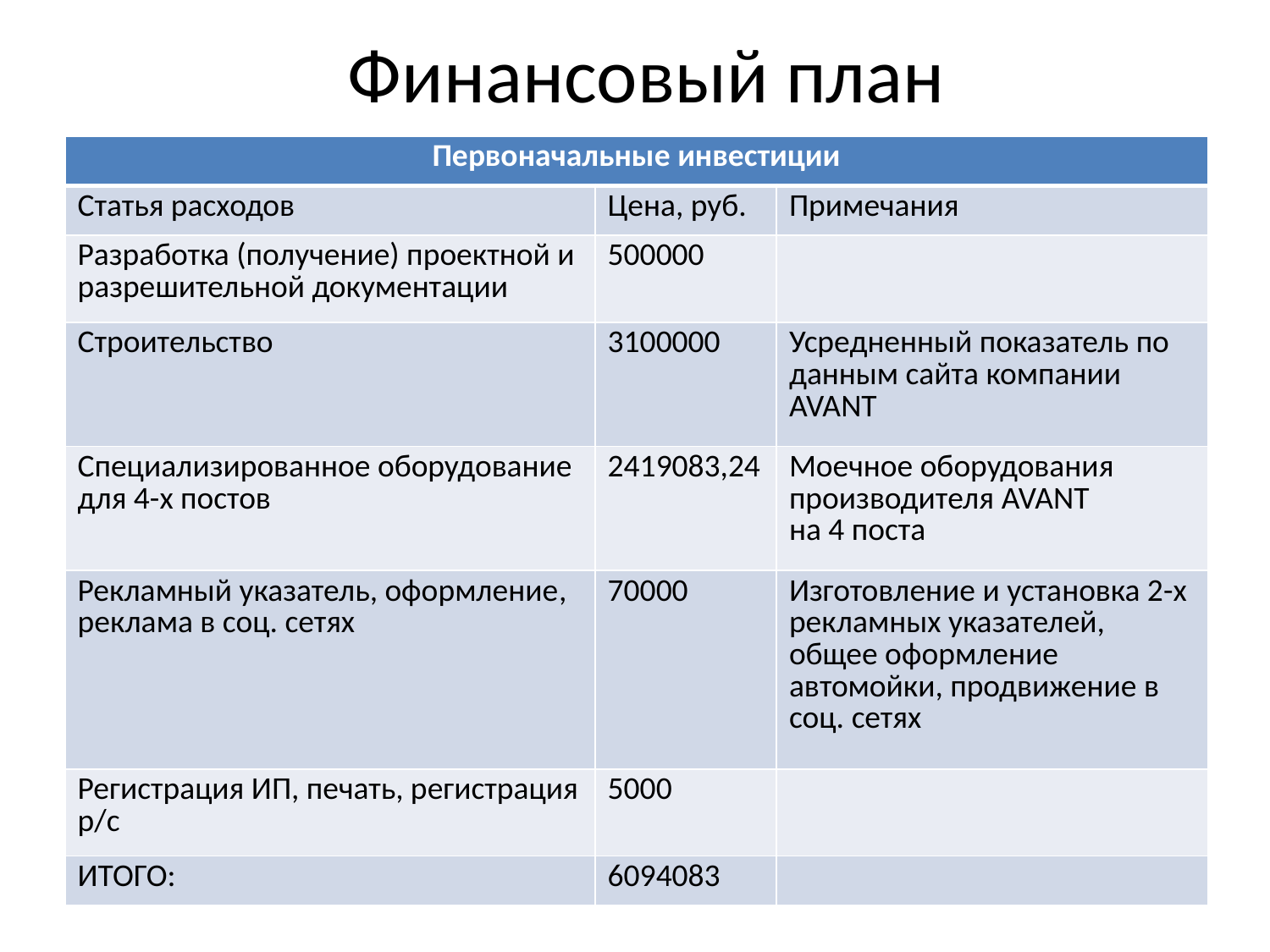

# Финансовый план
| Первоначальные инвестиции |  |  |
| --- | --- | --- |
| Статья расходов | Цена, руб. | Примечания |
| Разработка (получение) проектной и разрешительной документации | 500000 |  |
| Строительство | 3100000 | Усредненный показатель по данным сайта компании AVANT |
| Специализированное оборудование для 4-х постов | 2419083,24 | Моечное оборудования производителя AVANT на 4 поста |
| Рекламный указатель, оформление, реклама в соц. сетях | 70000 | Изготовление и установка 2-х рекламных указателей, общее оформление автомойки, продвижение в соц. сетях |
| Регистрация ИП, печать, регистрация р/с | 5000 |  |
| ИТОГО: | 6094083 |  |